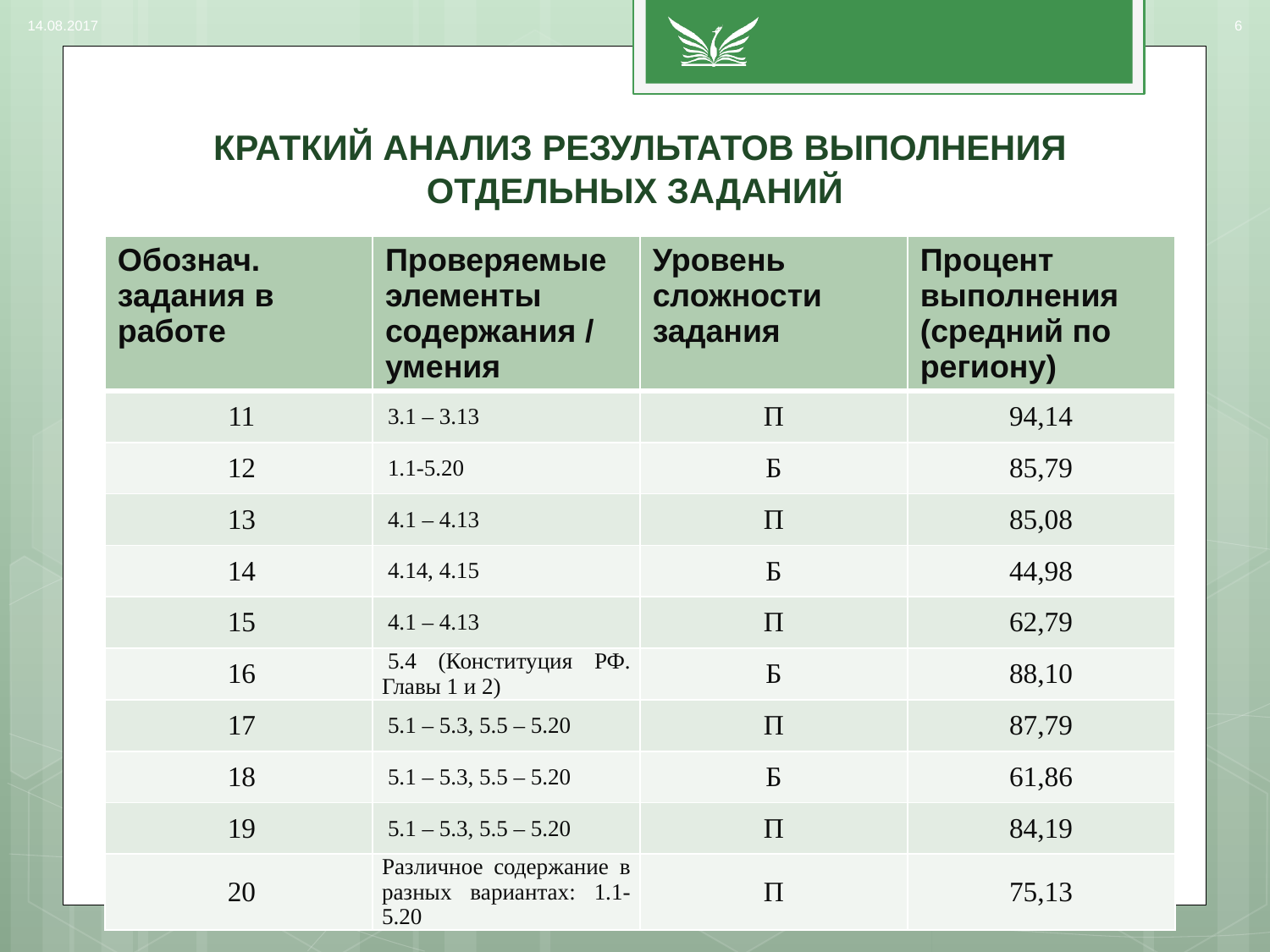

14.08.2017
6
# КРАТКИЙ АНАЛИЗ РЕЗУЛЬТАТОВ ВЫПОЛНЕНИЯ ОТДЕЛЬНЫХ ЗАДАНИЙ
| Обознач. задания в работе | Проверяемые элементы содержания / умения | Уровень сложности задания | Процент выполнения (средний по региону) |
| --- | --- | --- | --- |
| 11 | 3.1 – 3.13 | П | 94,14 |
| 12 | 1.1-5.20 | Б | 85,79 |
| 13 | 4.1 – 4.13 | П | 85,08 |
| 14 | 4.14, 4.15 | Б | 44,98 |
| 15 | 4.1 – 4.13 | П | 62,79 |
| 16 | 5.4 (Конституция РФ. Главы 1 и 2) | Б | 88,10 |
| 17 | 5.1 – 5.3, 5.5 – 5.20 | П | 87,79 |
| 18 | 5.1 – 5.3, 5.5 – 5.20 | Б | 61,86 |
| 19 | 5.1 – 5.3, 5.5 – 5.20 | П | 84,19 |
| 20 | Различное содержание в разных вариантах: 1.1-5.20 | П | 75,13 |
ФИО автора, должность